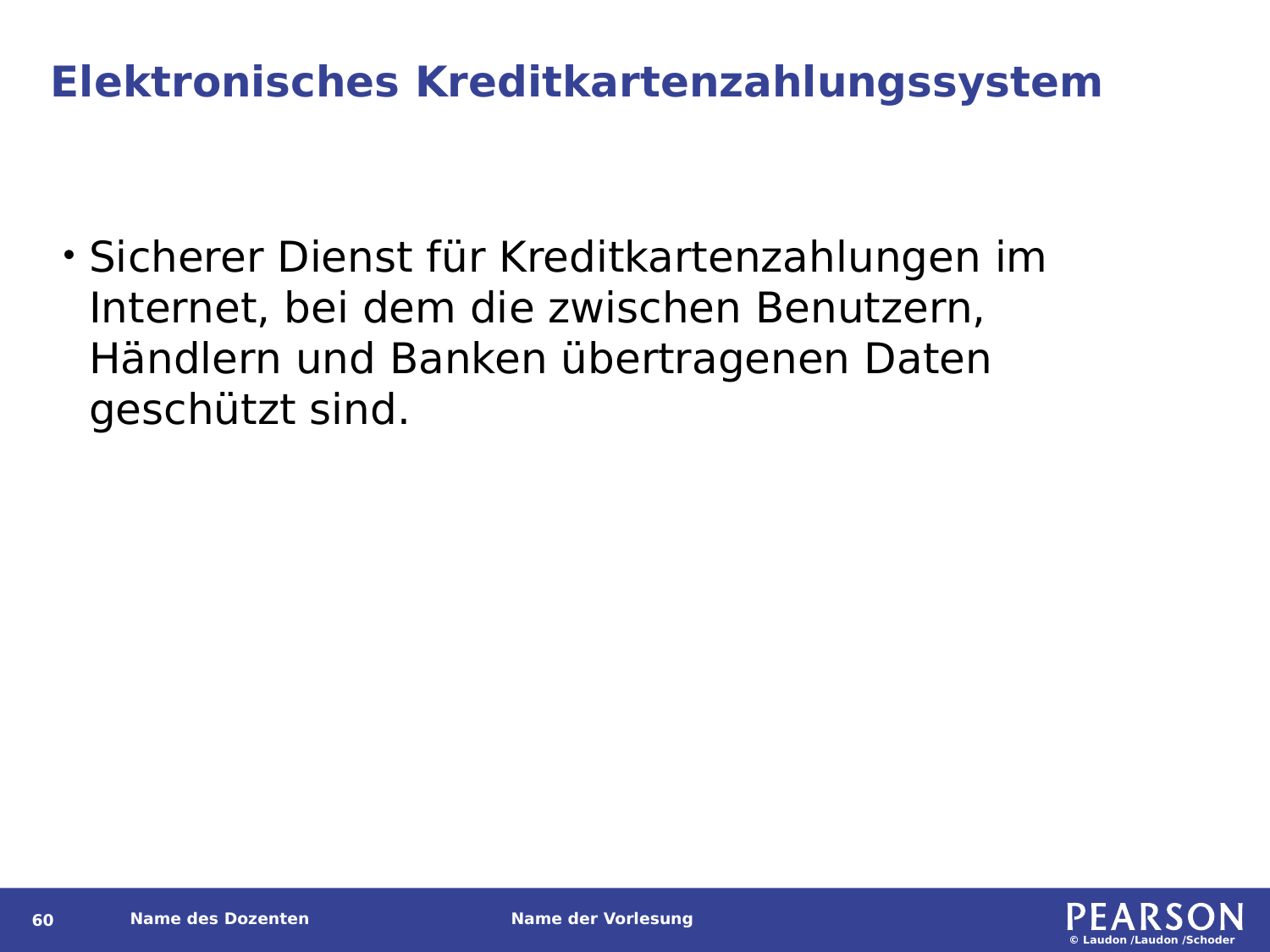

# Elektronisches Kreditkartenzahlungssystem

Sicherer Dienst für Kreditkartenzahlungen im Internet, bei dem die zwischen Benutzern, Händlern und Banken übertragenen Daten geschützt sind.
60